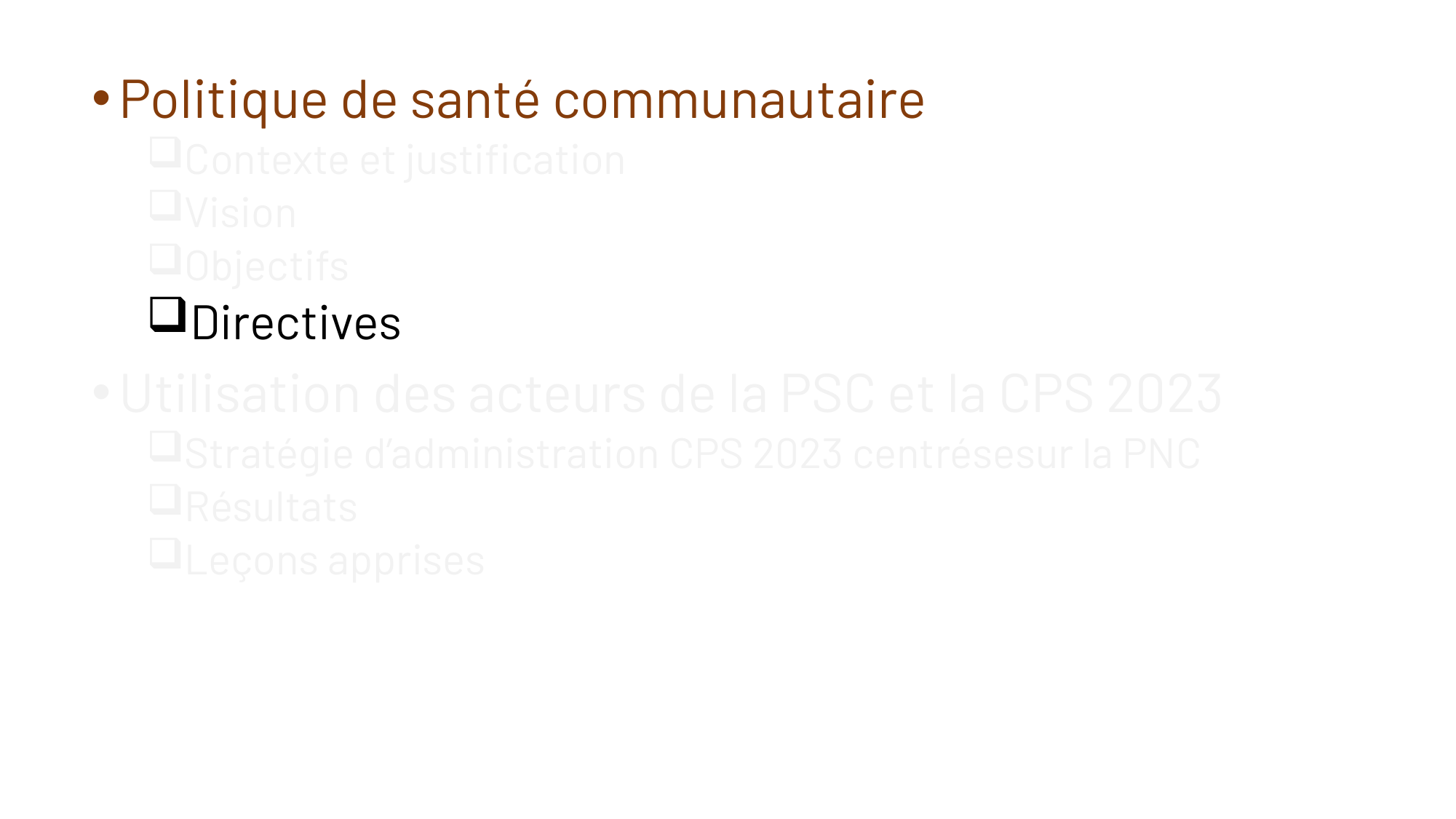

Politique de santé communautaire
Contexte et justification
Vision
Objectifs
Directives
Utilisation des acteurs de la PSC et la CPS 2023
Stratégie d’administration CPS 2023 centrésesur la PNC
Résultats
Leçons apprises